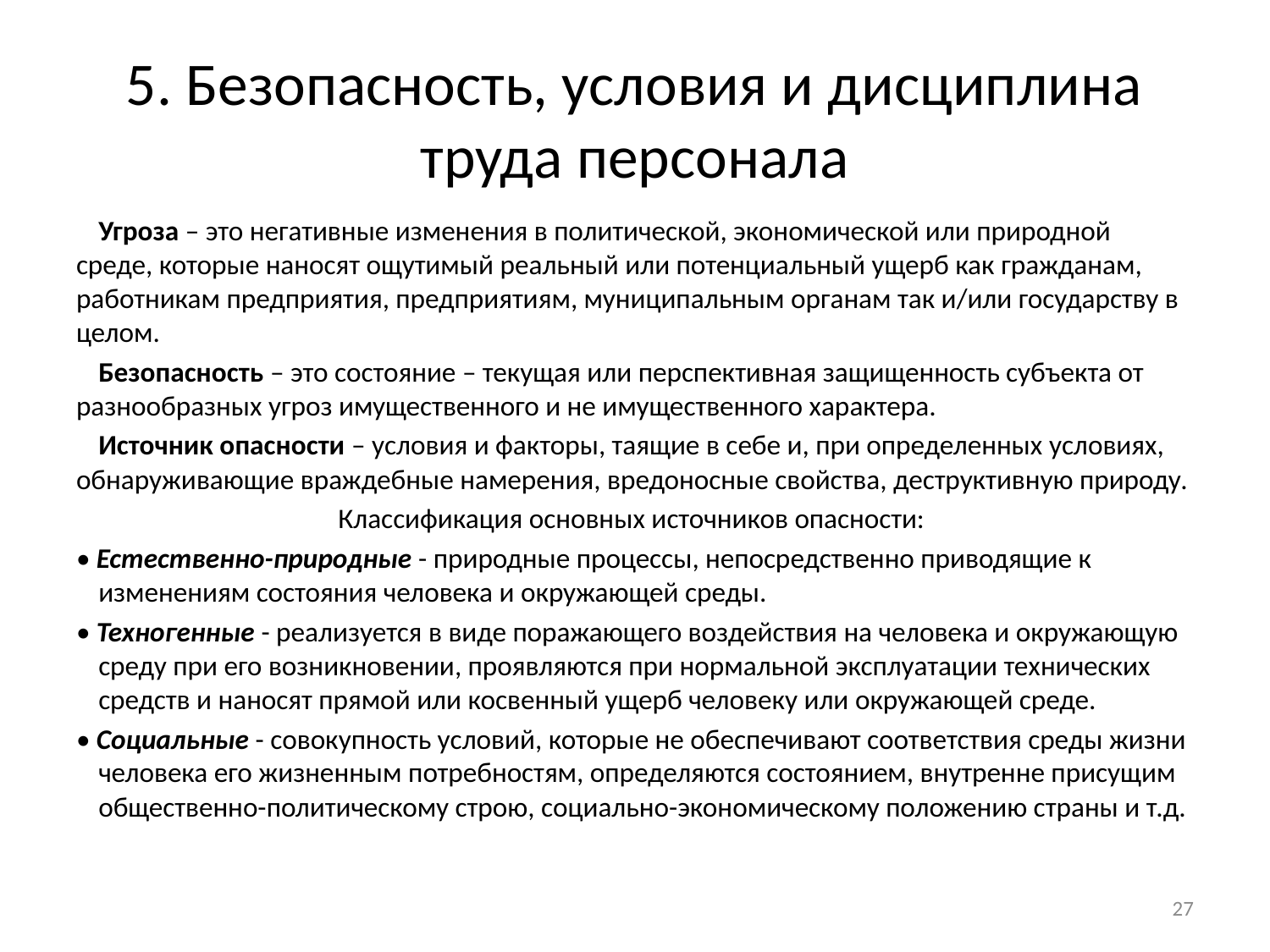

# 5. Безопасность, условия и дисциплина труда персонала
Угроза – это негативные изменения в политической, экономической или природной среде, которые наносят ощутимый реальный или потенциальный ущерб как гражданам, работникам предприятия, предприятиям, муниципальным органам так и/или государству в целом.
Безопасность – это состояние – текущая или перспективная защищенность субъекта от разнообразных угроз имущественного и не имущественного характера.
Источник опасности – условия и факторы, таящие в себе и, при определенных условиях, обнаруживающие враждебные намерения, вредоносные свойства, деструктивную природу.
Классификация основных источников опасности:
• Естественно-природные - природные процессы, непосредственно приводящие к изменениям состояния человека и окружающей среды.
• Техногенные - реализуется в виде поражающего воздействия на человека и окружающую среду при его возникновении, проявляются при нормальной эксплуатации технических средств и наносят прямой или косвенный ущерб человеку или окружающей среде.
• Социальные - совокупность условий, которые не обеспечивают соответствия среды жизни человека его жизненным потребностям, определяются состоянием, внутренне присущим общественно-политическому строю, социально-экономическому положению страны и т.д.

27